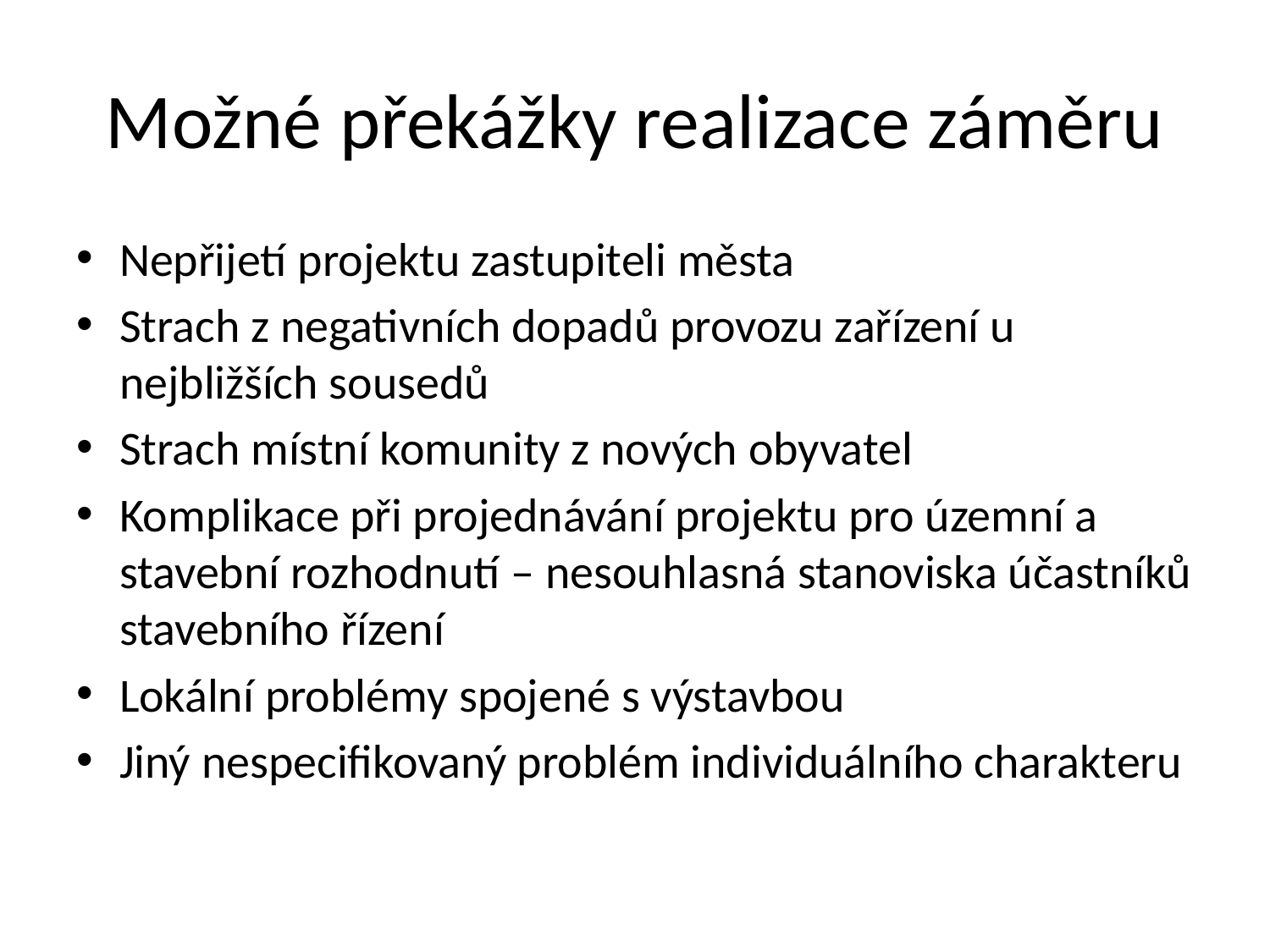

# Možné překážky realizace záměru
Nepřijetí projektu zastupiteli města
Strach z negativních dopadů provozu zařízení u nejbližších sousedů
Strach místní komunity z nových obyvatel
Komplikace při projednávání projektu pro územní a stavební rozhodnutí – nesouhlasná stanoviska účastníků stavebního řízení
Lokální problémy spojené s výstavbou
Jiný nespecifikovaný problém individuálního charakteru